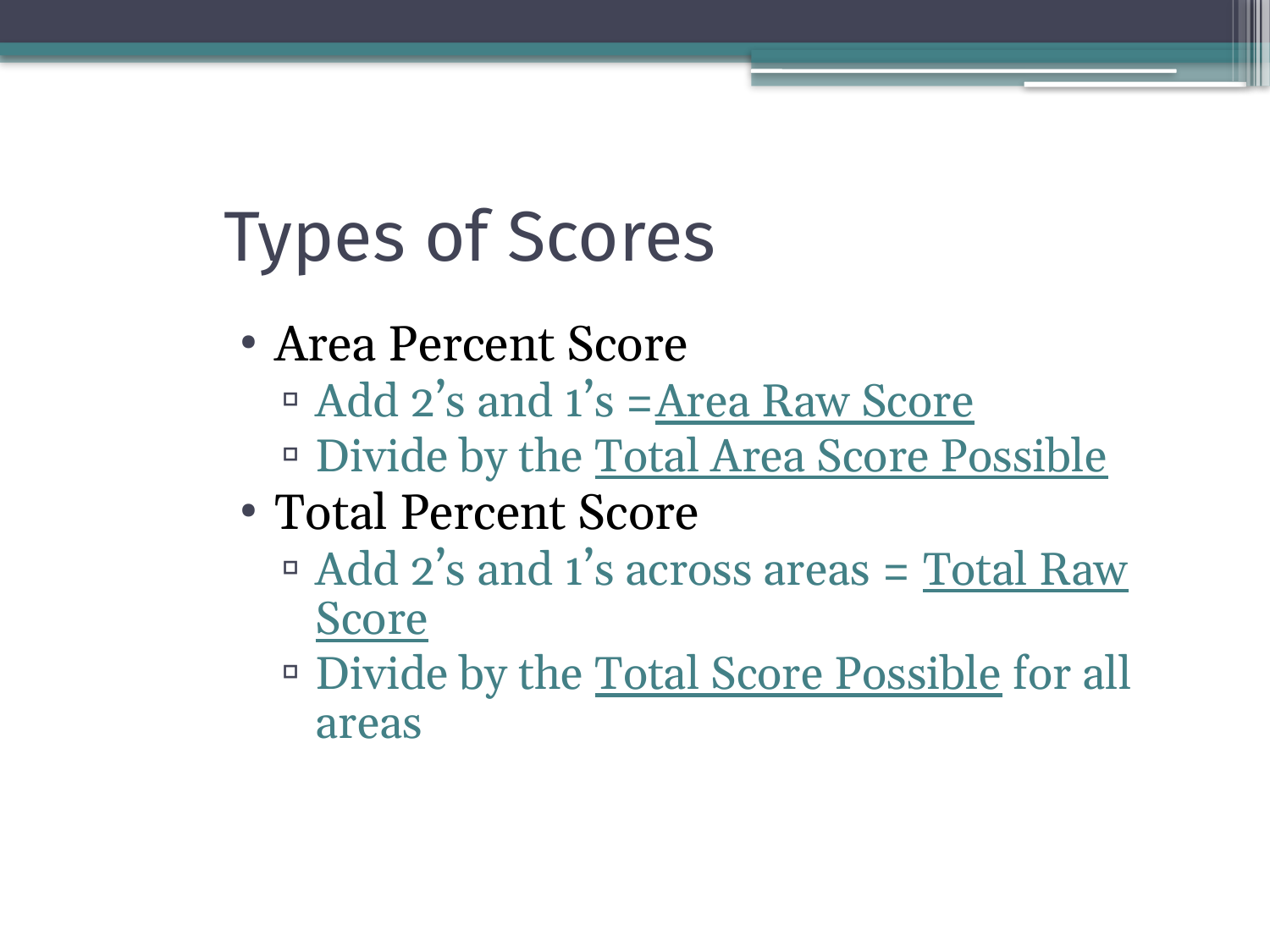

# Types of Scores
Area Percent Score
Add 2’s and 1’s =Area Raw Score
Divide by the Total Area Score Possible
Total Percent Score
Add 2’s and 1’s across areas = Total Raw Score
Divide by the Total Score Possible for all areas